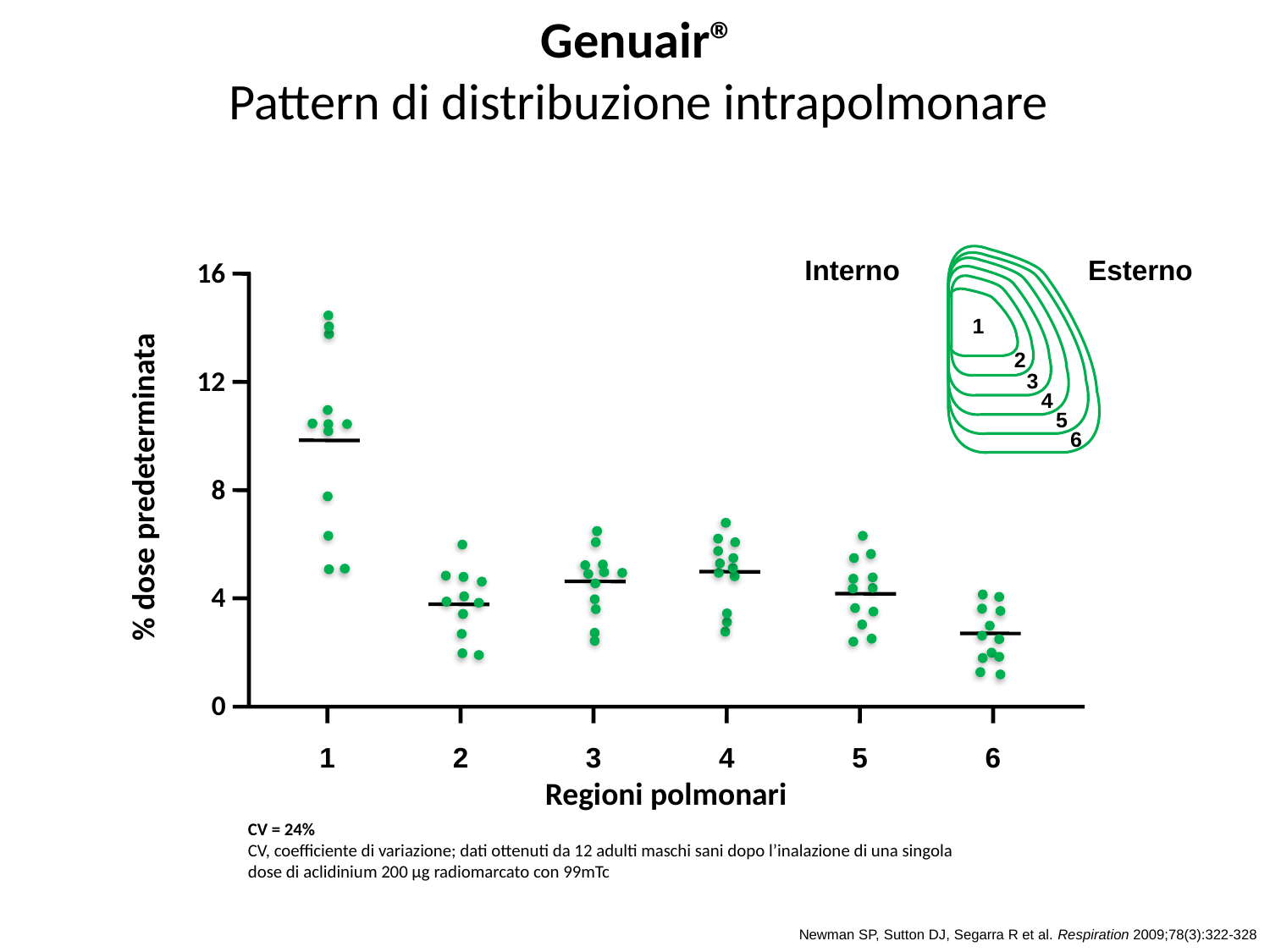

Genuair®
Pattern di distribuzione intrapolmonare

Interno
Esterno

16

1

2
12
3

4
5

6

% dose predeterminata
8

4

0

1

2

3

4

5

6

Regioni polmonari
CV = 24%
CV, coefficiente di variazione; dati ottenuti da 12 adulti maschi sani dopo l’inalazione di una singola dose di aclidinium 200 μg radiomarcato con 99mTc
Newman SP, Sutton DJ, Segarra R et al. Respiration 2009;78(3):322-328